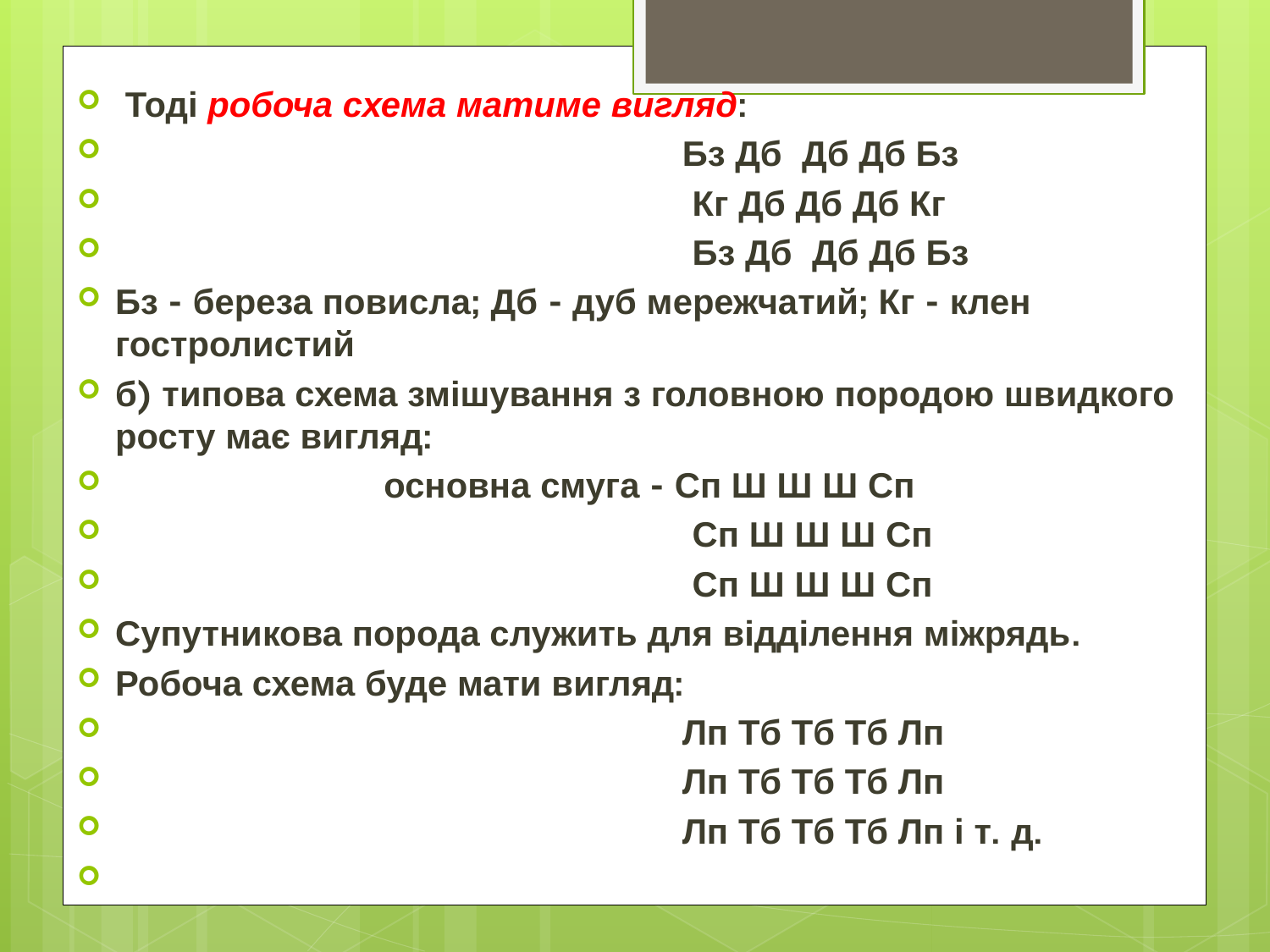

Тоді робоча схема матиме вигляд:
                                                         Бз Дб  Дб Дб Бз
                                                          Кг Дб Дб Дб Кг
                                                          Бз Дб  Дб Дб Бз
Бз - береза повисла; Дб - дуб мережчатий; Кг - клен гостролистий
б) типова схема змішування з головною породою швидкого росту має вигляд:
                           основна смуга - Сп Ш Ш Ш Сп
                                                          Сп Ш Ш Ш Сп
                                                          Сп Ш Ш Ш Сп
Супутникова порода служить для відділення міжрядь.
Робоча схема буде мати вигляд:
                                                         Лп Тб Тб Тб Лп
                                                         Лп Тб Тб Тб Лп
                                                         Лп Тб Тб Тб Лп і т. д.